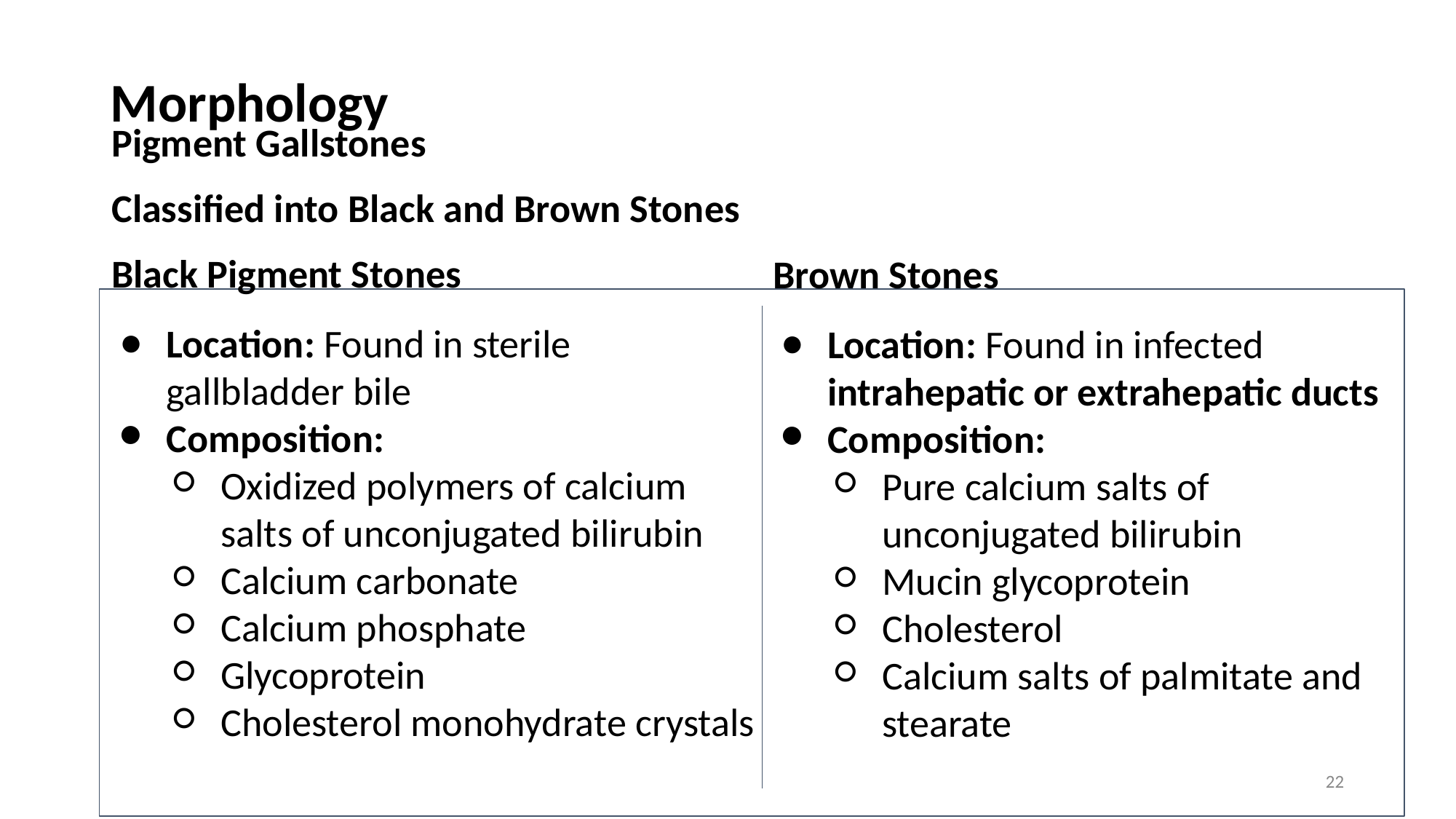

# Morphology
Pigment Gallstones
Classified into Black and Brown Stones
Black Pigment Stones
Location: Found in sterile gallbladder bile
Composition:
Oxidized polymers of calcium salts of unconjugated bilirubin
Calcium carbonate
Calcium phosphate
Glycoprotein
Cholesterol monohydrate crystals
Brown Stones
Location: Found in infected intrahepatic or extrahepatic ducts
Composition:
Pure calcium salts of unconjugated bilirubin
Mucin glycoprotein
Cholesterol
Calcium salts of palmitate and stearate

22